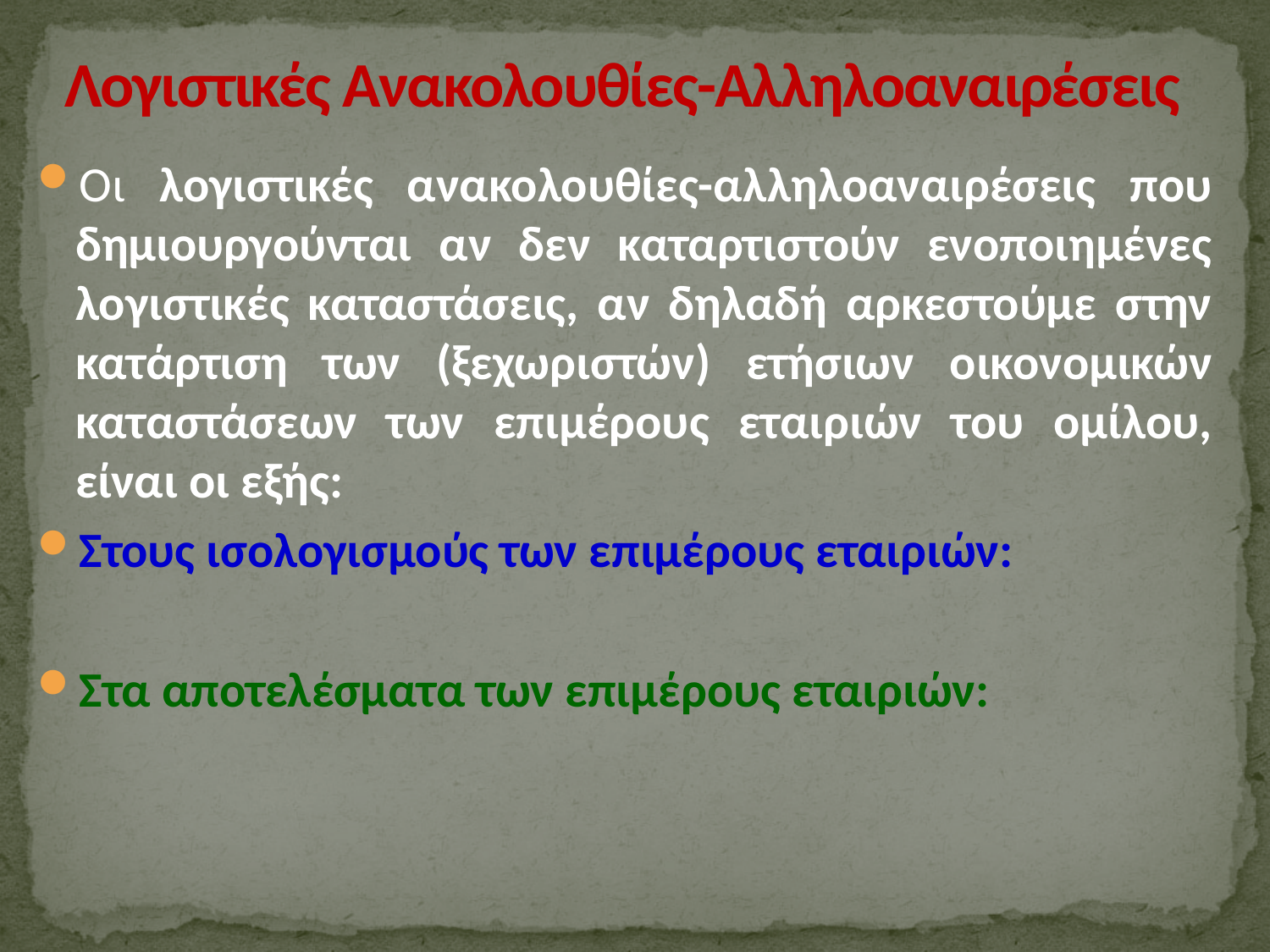

# Λογιστικές Ανακολουθίες-Αλληλοαναιρέσεις
Οι λογιστικές ανακολουθίες-αλληλοαναιρέσεις που δημιουργούνται αν δεν καταρτιστούν ενοποιημένες λογιστικές καταστάσεις, αν δηλαδή αρκεστούμε στην κατάρτιση των (ξεχωριστών) ετήσιων οικονομικών καταστάσεων των επιμέρους εταιριών του ομίλου, είναι οι εξής:
Στους ισολογισμούς των επιμέρους εταιριών:

Στα αποτελέσματα των επιμέρους εταιριών: